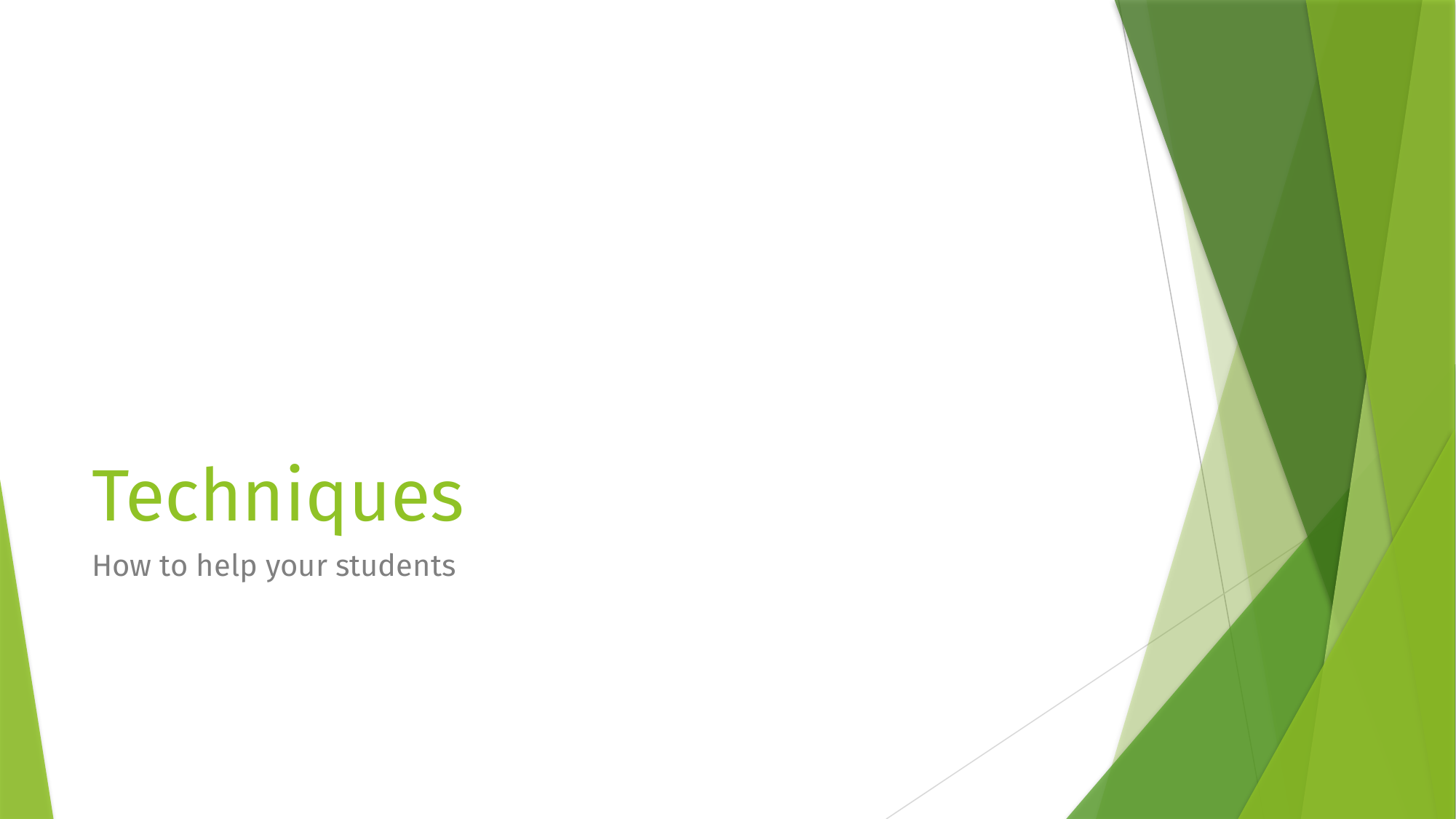

# Techniques
How to help your students